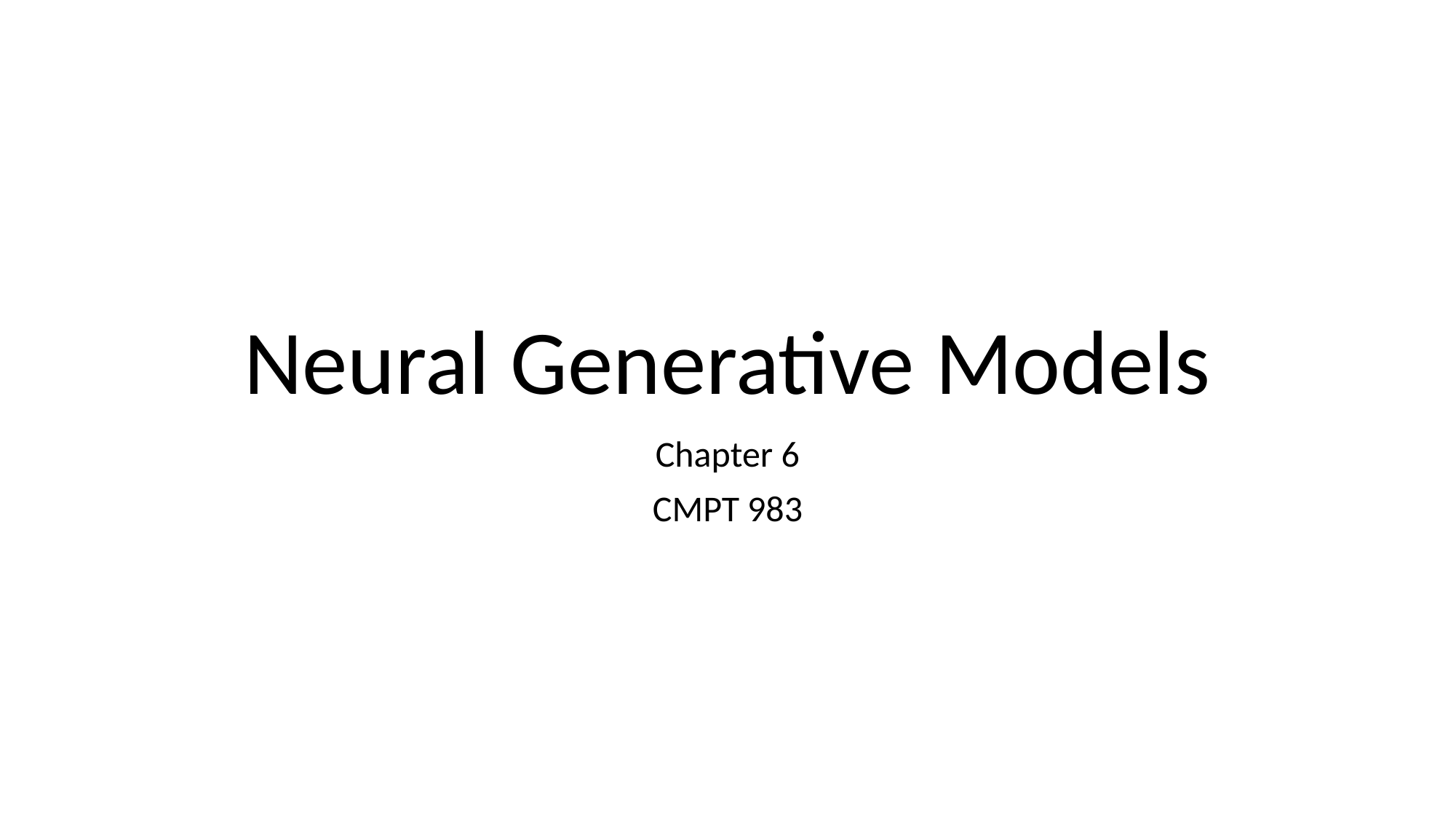

# Neural Generative Models
Chapter 6
CMPT 983